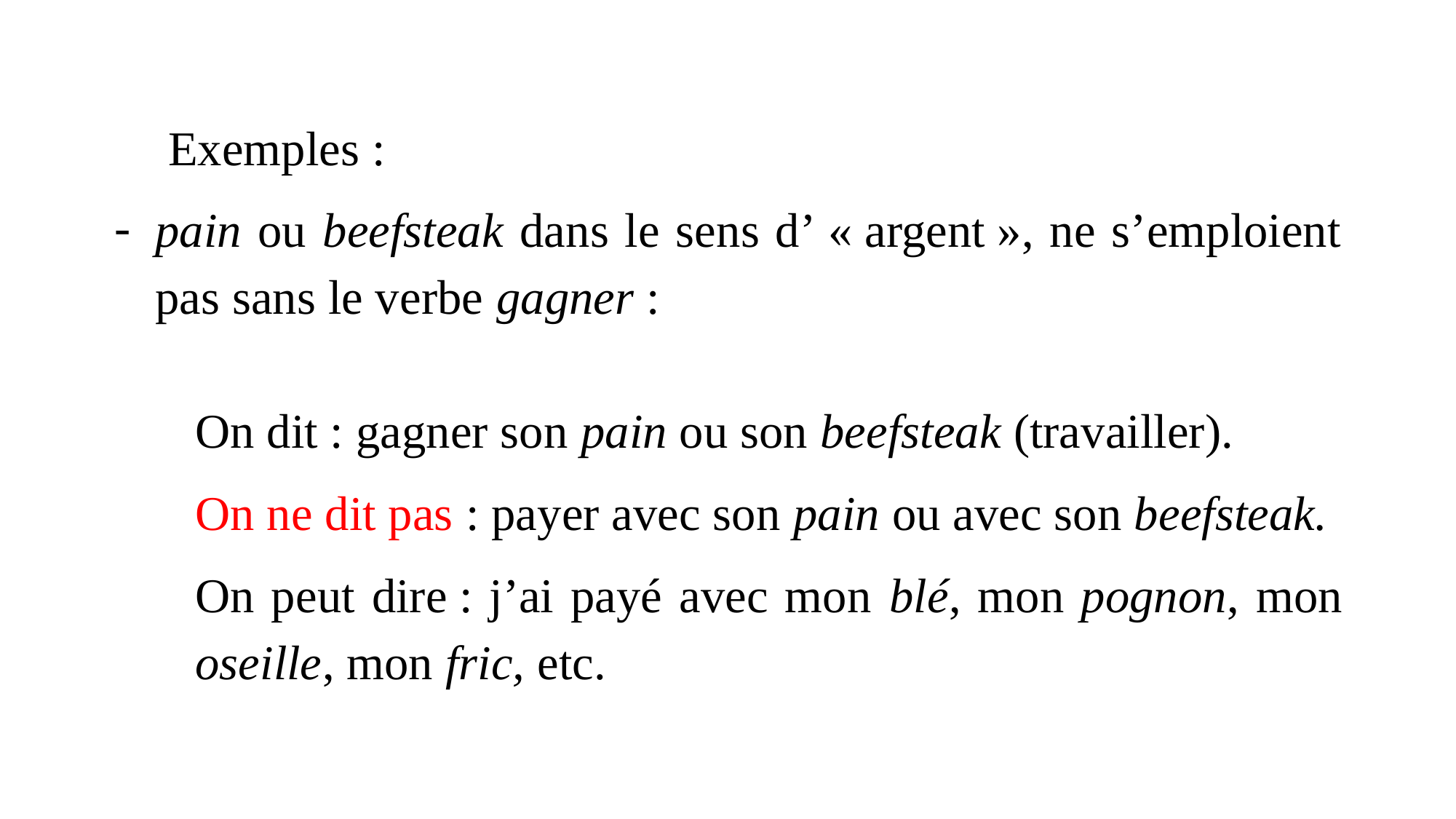

Exemples :
pain ou beefsteak dans le sens d’ « argent », ne s’emploient pas sans le verbe gagner :

On dit : gagner son pain ou son beefsteak (travailler).
On ne dit pas : payer avec son pain ou avec son beefsteak.
On peut dire : j’ai payé avec mon blé, mon pognon, mon oseille, mon fric, etc.